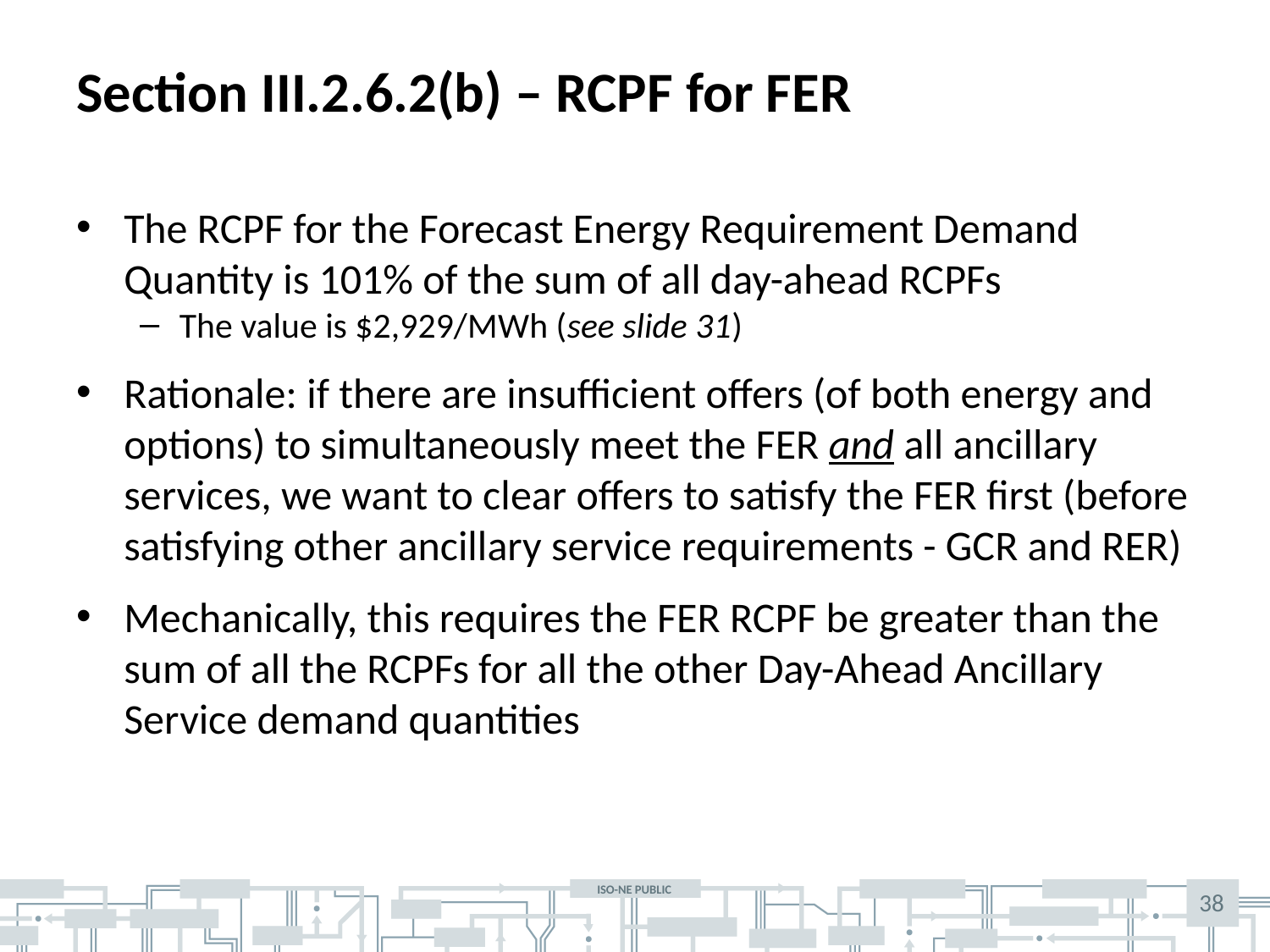

# Section III.2.6.2(b) – RCPF for FER
The RCPF for the Forecast Energy Requirement Demand Quantity is 101% of the sum of all day-ahead RCPFs
The value is $2,929/MWh (see slide 31)
Rationale: if there are insufficient offers (of both energy and options) to simultaneously meet the FER and all ancillary services, we want to clear offers to satisfy the FER first (before satisfying other ancillary service requirements - GCR and RER)
Mechanically, this requires the FER RCPF be greater than the sum of all the RCPFs for all the other Day-Ahead Ancillary Service demand quantities
38